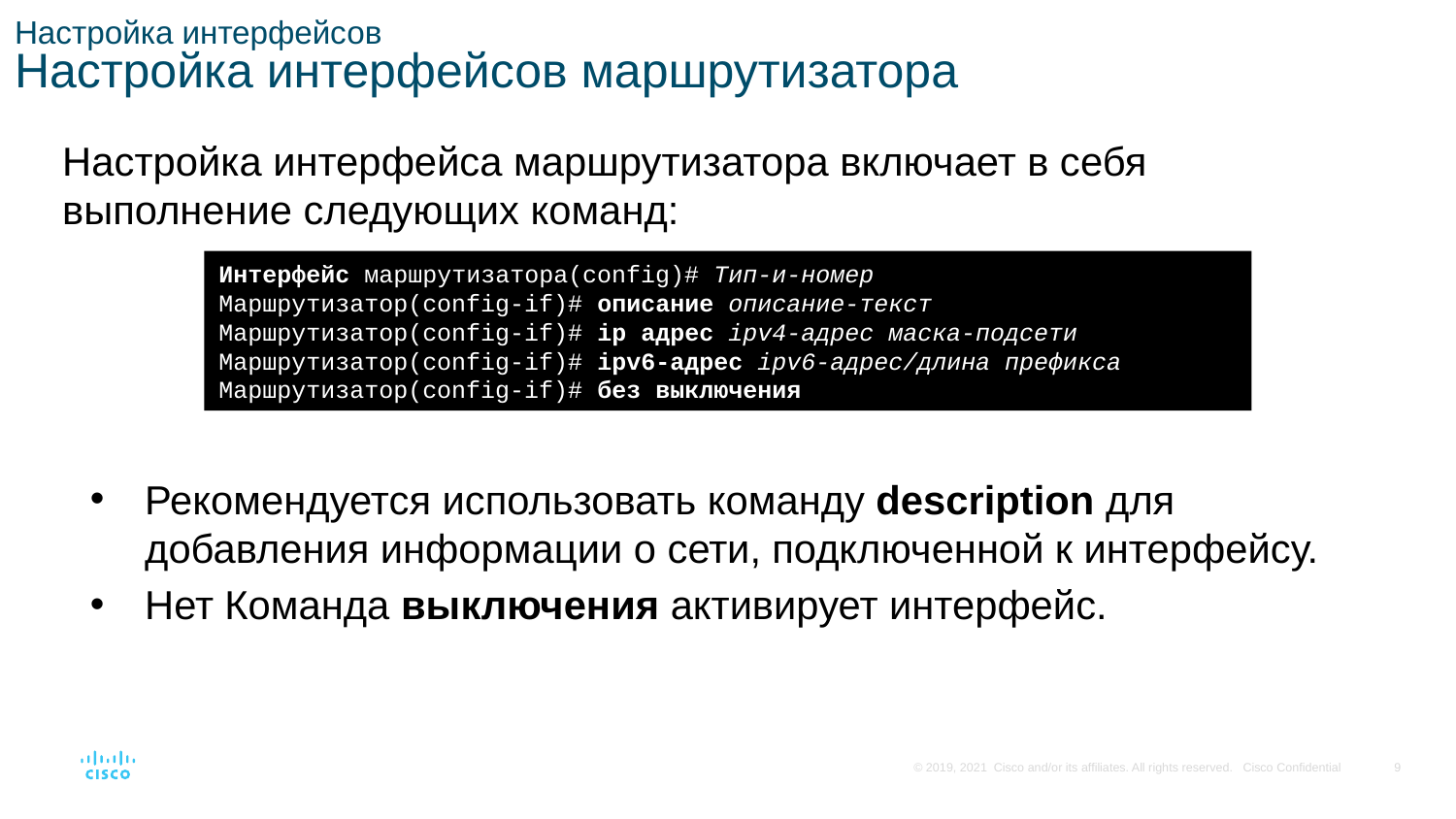

# Настройка интерфейсов Настройка интерфейсов маршрутизатора
Настройка интерфейса маршрутизатора включает в себя выполнение следующих команд:
Интерфейс маршрутизатора(config)# Тип-и-номер
Маршрутизатор(config-if)# описание описание-текст
Маршрутизатор(config-if)# ip адрес ipv4-адрес маска-подсети
Маршрутизатор(config-if)# ipv6-адрес ipv6-адрес/длина префикса
Маршрутизатор(config-if)# без выключения
Рекомендуется использовать команду description для добавления информации о сети, подключенной к интерфейсу.
Нет​ Команда выключения активирует интерфейс.